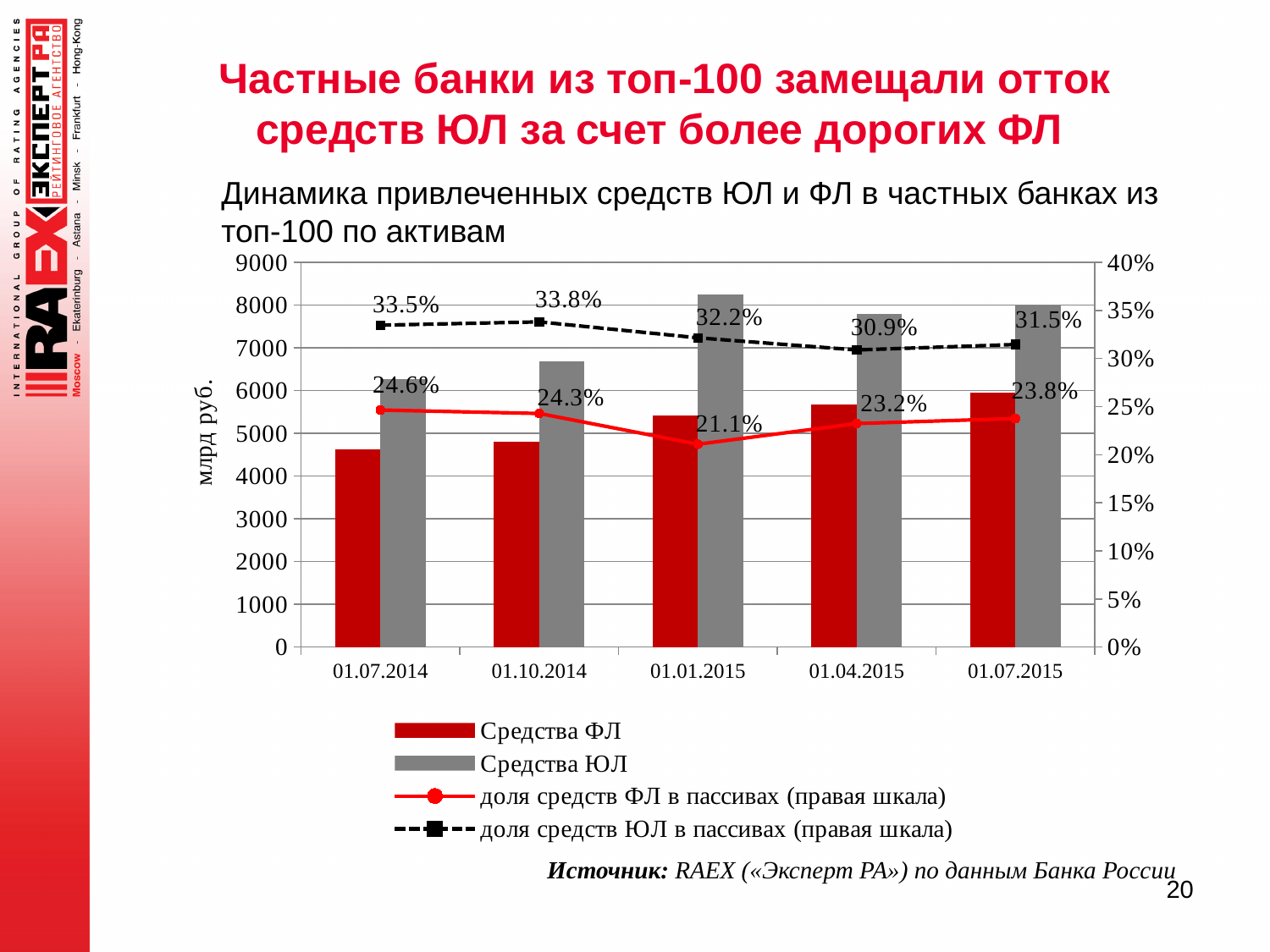

# Частные банки из топ-100 замещали отток средств ЮЛ за счет более дорогих ФЛ
Динамика привлеченных средств ЮЛ и ФЛ в частных банках из
топ-100 по активам

### Chart

| Category | Средства ФЛ | Средства ЮЛ | доля средств ФЛ в пассивах (правая шкала) | доля средств ЮЛ в пассивах (правая шкала) |
|---|---|---|---|---|
| 01.07.2014 | 4616.036807 | 6268.315932 | 0.2464185441223777 | 0.3346223937643193 |
| 01.10.2014 | 4801.718071 | 6684.760787 | 0.24284530251068895 | 0.33807956475723 |
| 01.01.2015 | 5413.122036 | 8252.551398 | 0.21088797821983435 | 0.3215083399016662 |
| 01.04.2015 | 5679.069061 | 7791.324841 | 0.23242410697259205 | 0.308871226754183 |
| 01.07.2015 | 5943.734823 | 7992.49868 | 0.23762549593692048 | 0.314529174798377 |
Источник: RAEX («Эксперт РА») по данным Банка России
20